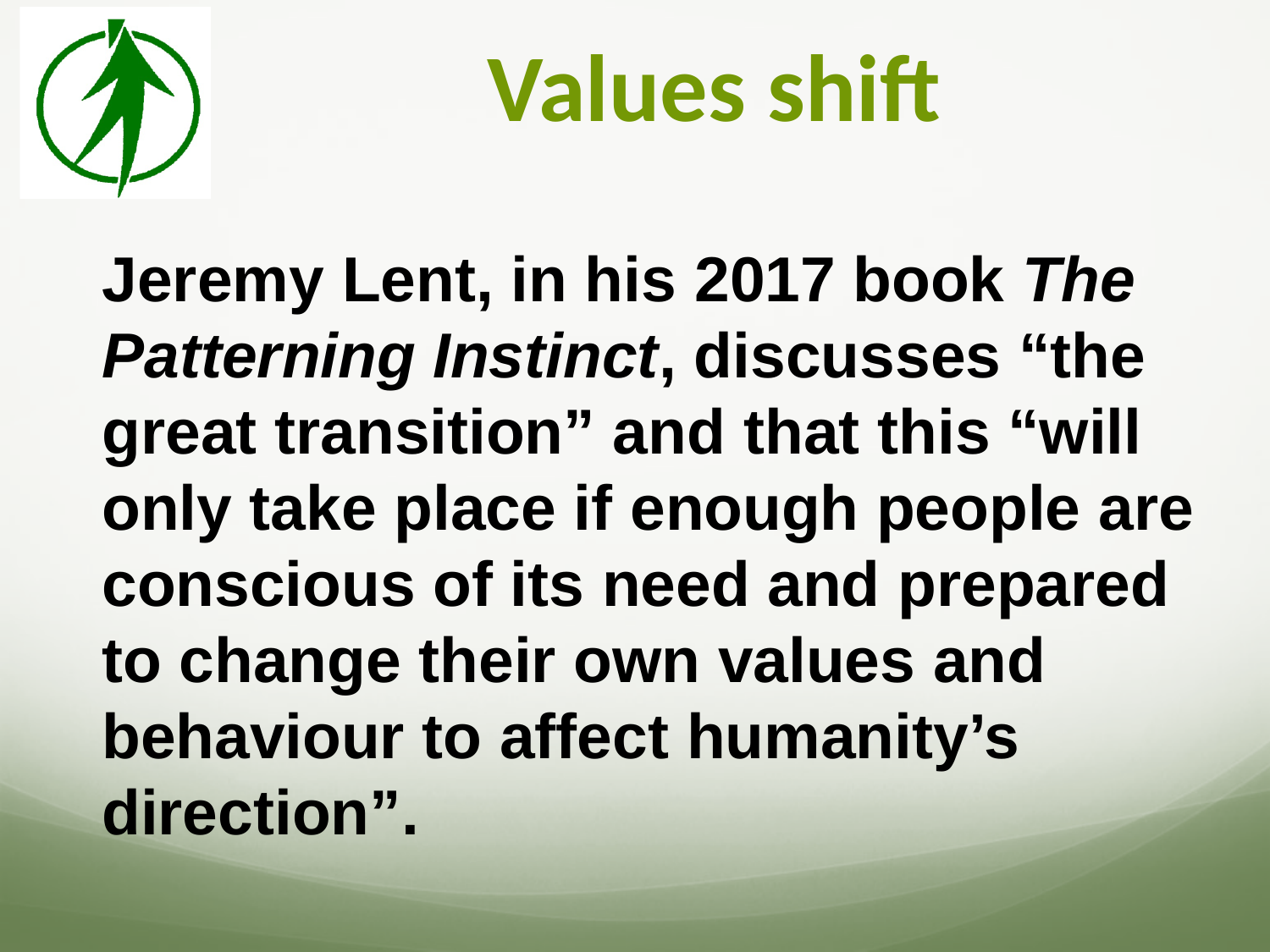

# Values shift
Jeremy Lent, in his 2017 book The Patterning Instinct, discusses “the great transition” and that this “will only take place if enough people are conscious of its need and prepared to change their own values and behaviour to affect humanity’s direction”.